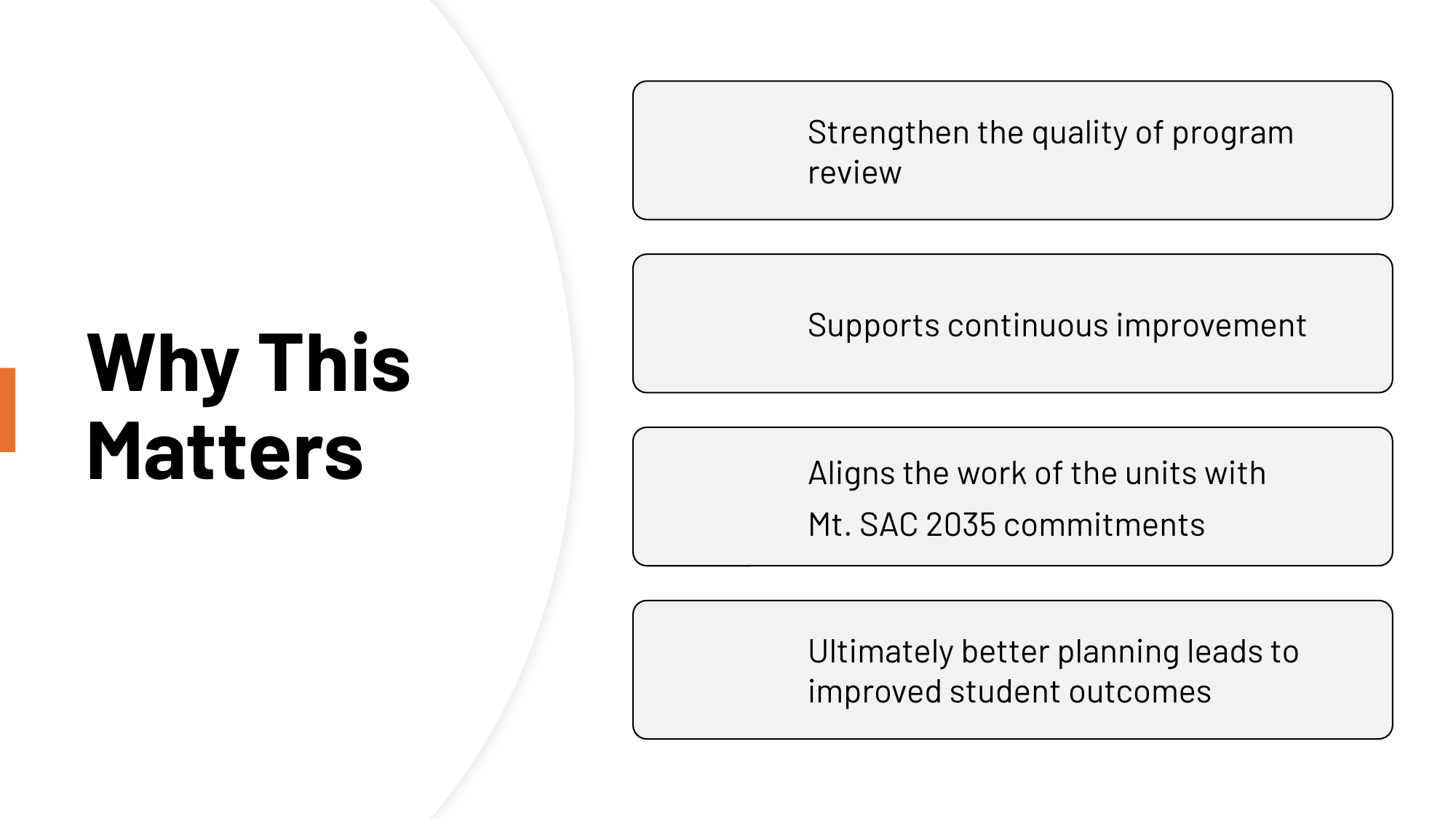

Strengthen the quality of program review
Supports continuous improvement
Aligns the work of the units with
Mt. SAC 2035 commitments
Ultimately better planning leads to improved student outcomes
# Why This Matters